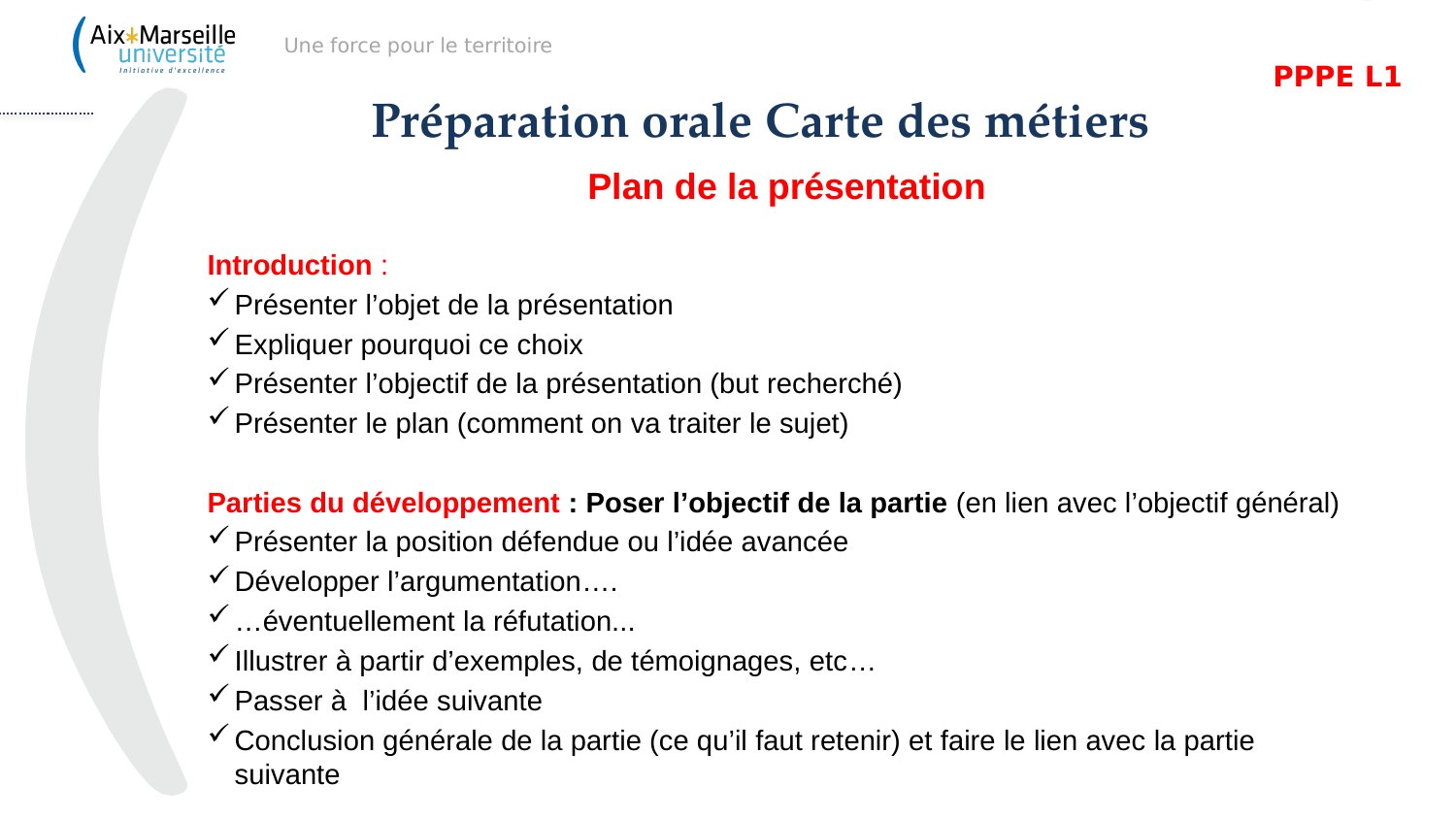

PPPE L1

Une force pour le territoire
15
# Préparation orale Carte des métiers
Plan de la présentation

Introduction :
Présenter l’objet de la présentation
Expliquer pourquoi ce choix
Présenter l’objectif de la présentation (but recherché)
Présenter le plan (comment on va traiter le sujet)

Parties du développement : Poser l’objectif de la partie (en lien avec l’objectif général)
Présenter la position défendue ou l’idée avancée
Développer l’argumentation….
…éventuellement la réfutation...
Illustrer à partir d’exemples, de témoignages, etc…
Passer à  l’idée suivante
Conclusion générale de la partie (ce qu’il faut retenir) et faire le lien avec la partie suivante